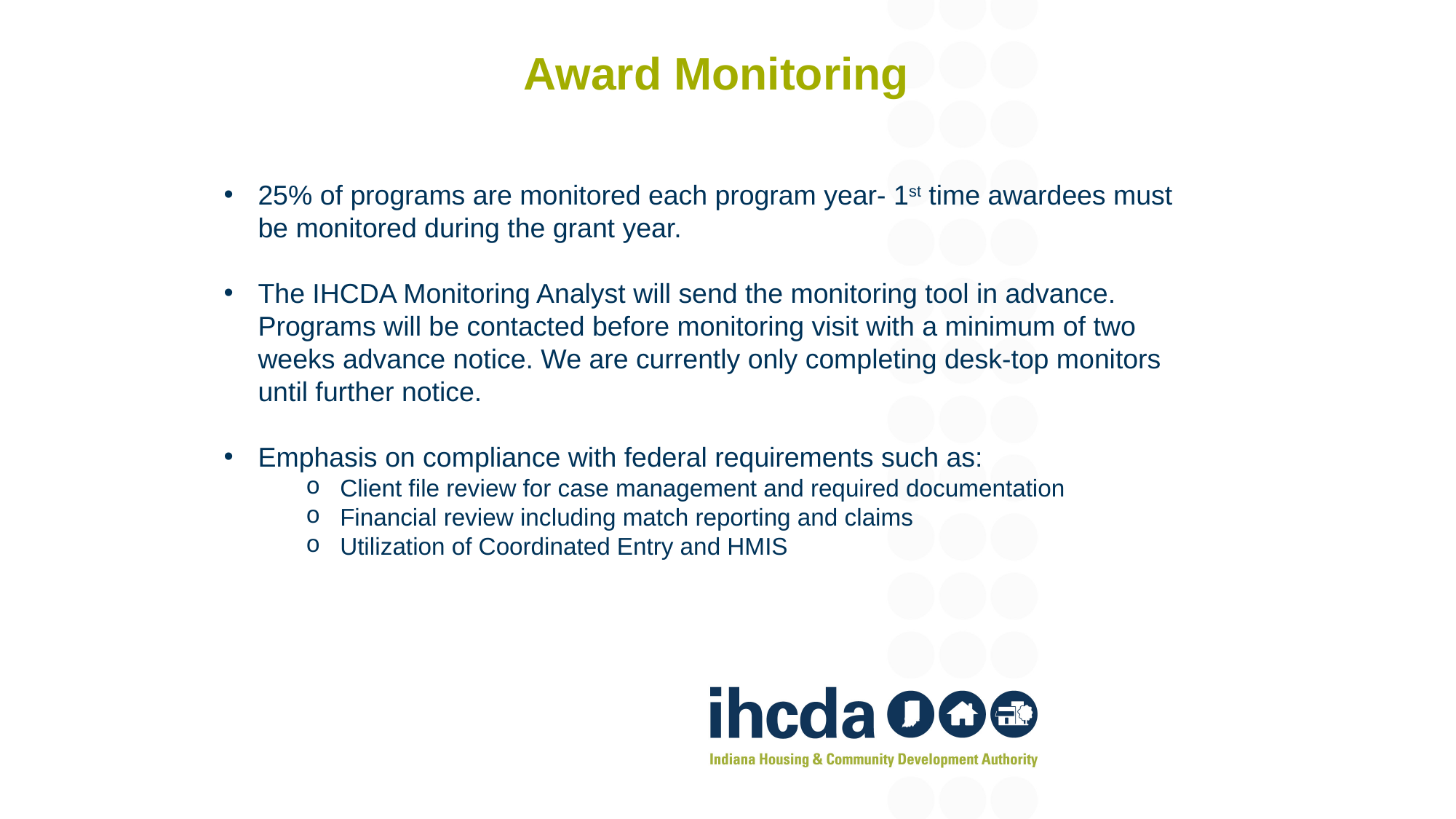

# Award Monitoring

25% of programs are monitored each program year- 1st time awardees must be monitored during the grant year.
The IHCDA Monitoring Analyst will send the monitoring tool in advance. Programs will be contacted before monitoring visit with a minimum of two weeks advance notice. We are currently only completing desk-top monitors until further notice.
Emphasis on compliance with federal requirements such as:
Client file review for case management and required documentation
Financial review including match reporting and claims
Utilization of Coordinated Entry and HMIS